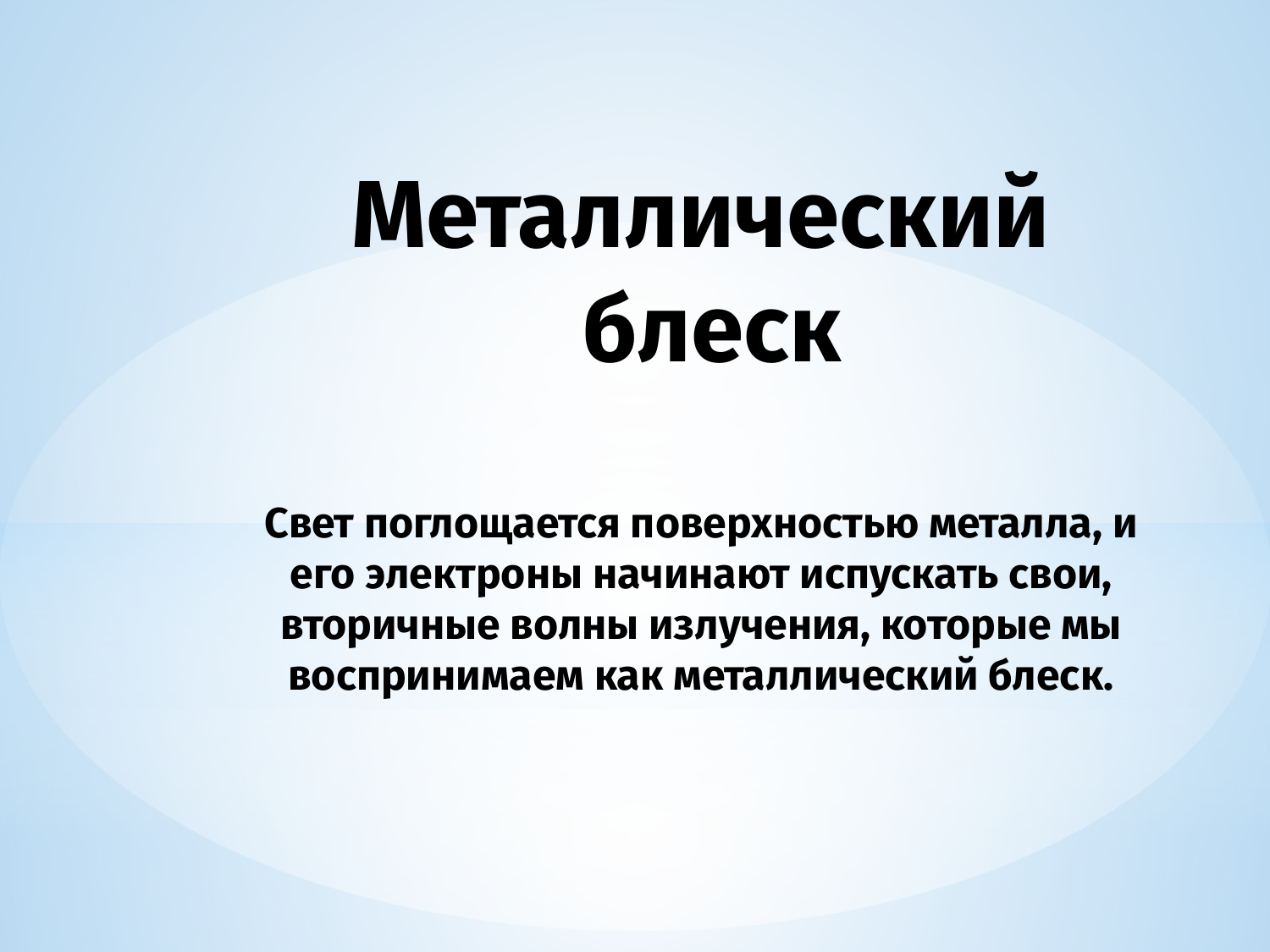

# Металлический блеск Свет поглощается поверхностью металла, и его электроны начинают испускать свои, вторичные волны излучения, которые мы воспринимаем как металлический блеск.